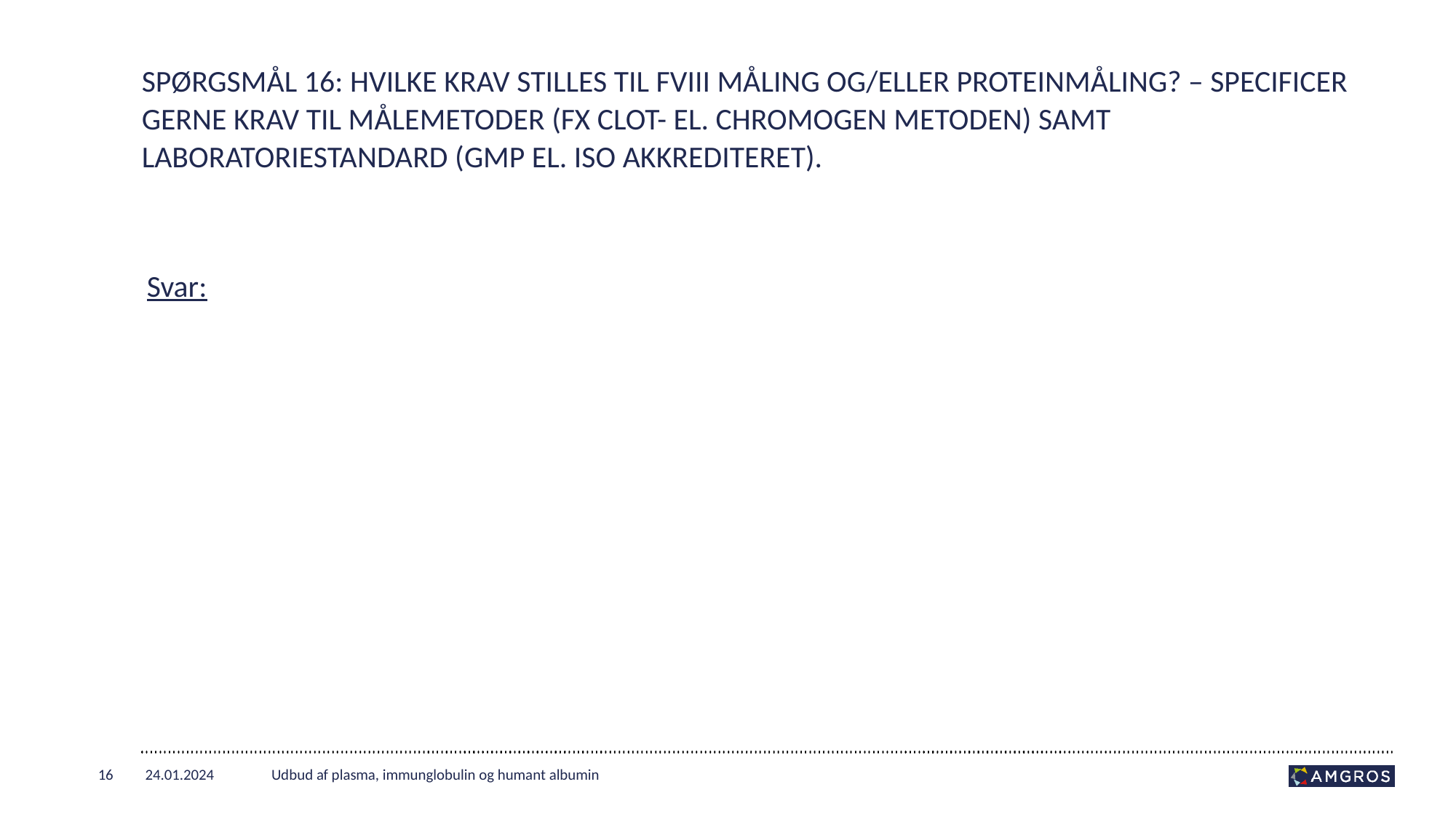

# Spørgsmål 16: Hvilke krav stilles til FVIII måling og/eller proteinmåling? – specificer gerne krav til målemetoder (fx clot- el. chromogen metoden) samt laboratoriestandard (GMP el. ISO akkrediteret).
Svar:

16
24.01.2024
Udbud af plasma, immunglobulin og humant albumin